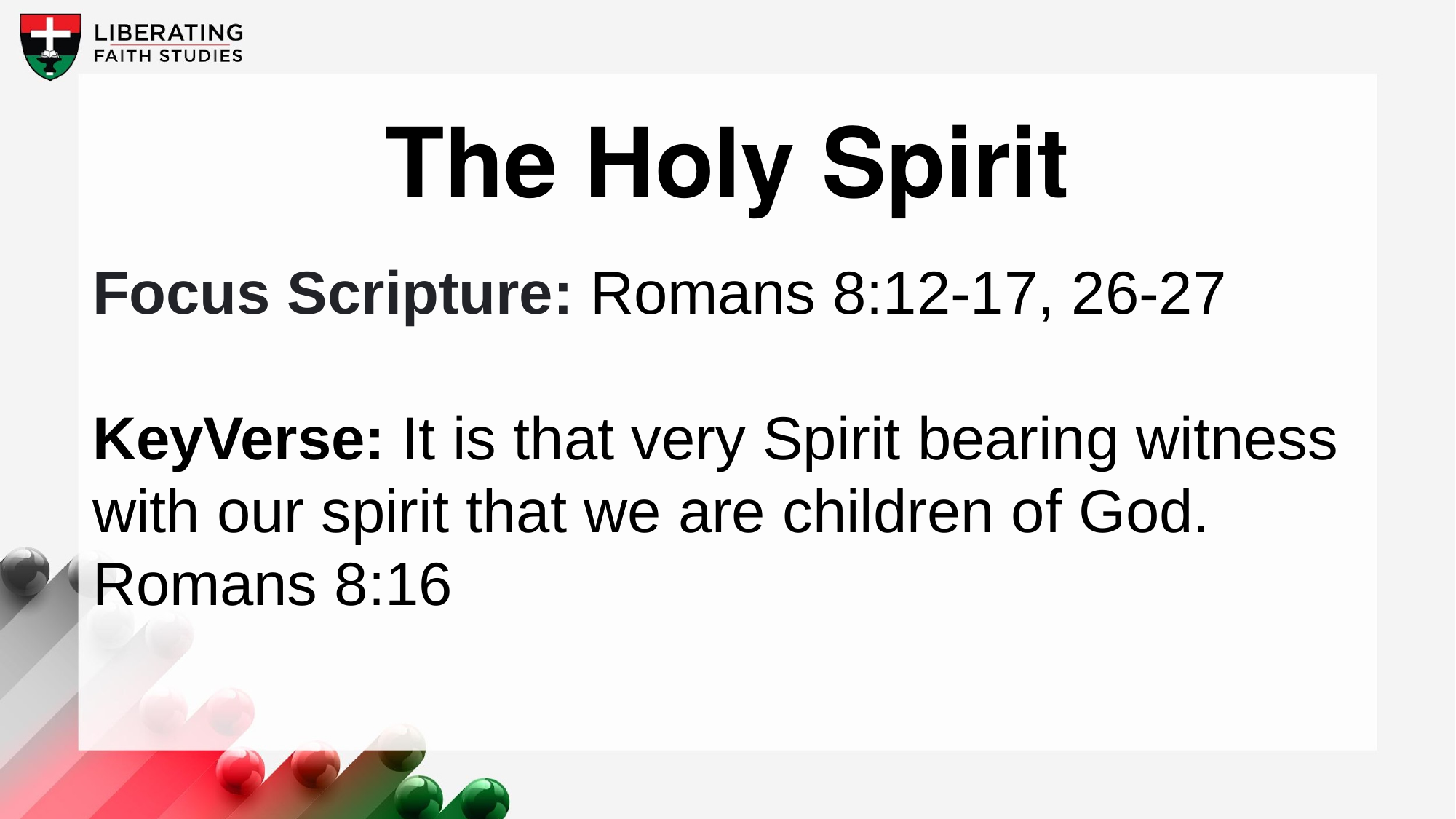

The Holy Spirit

Focus Scripture: Romans 8:12-17, 26-27
KeyVerse: It is that very Spirit bearing witness with our spirit that we are children of God. Romans 8:16